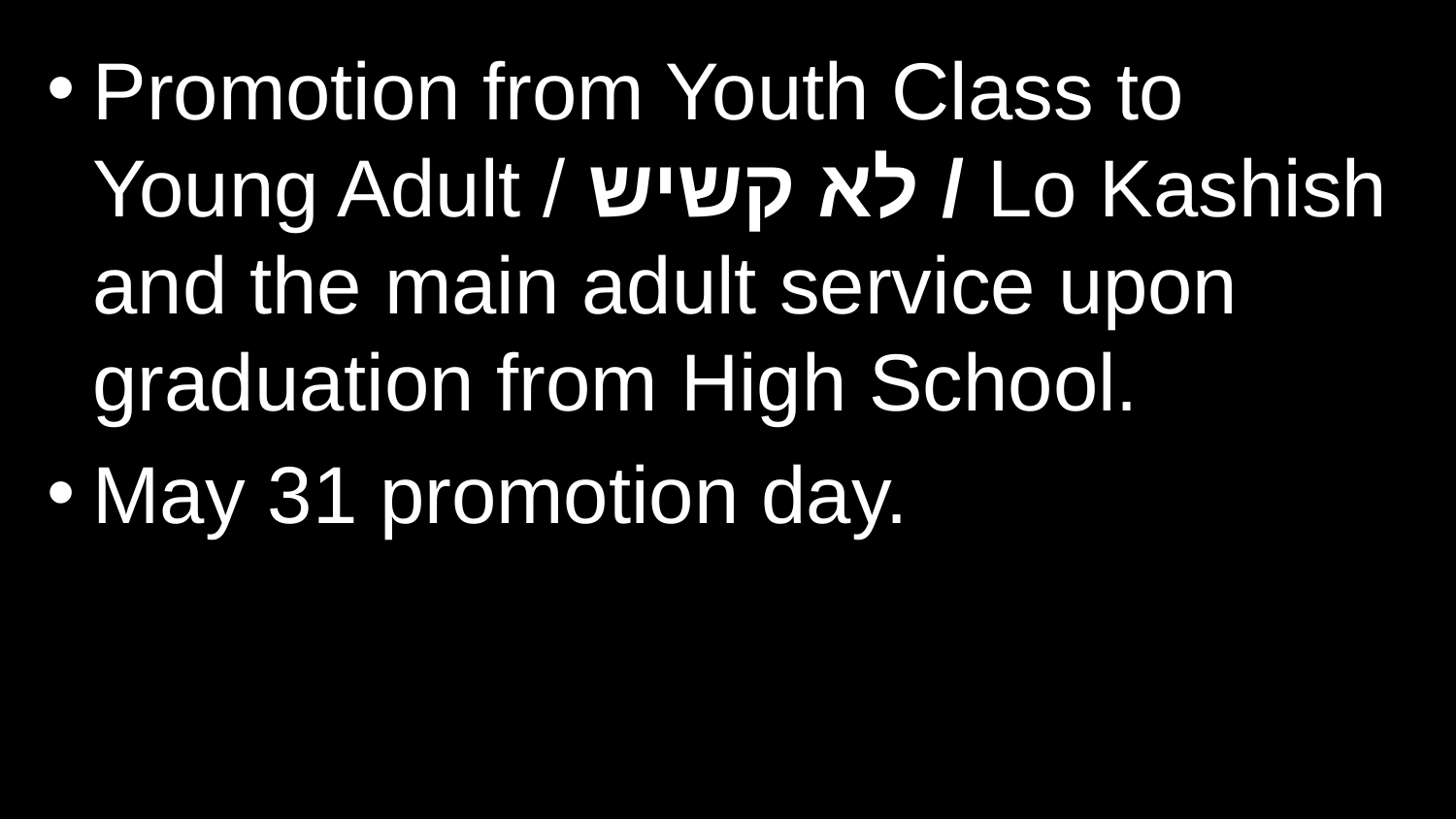

Promotion from Youth Class to Young Adult / לא קשיש / Lo Kashish and the main adult service upon graduation from High School.
May 31 promotion day.